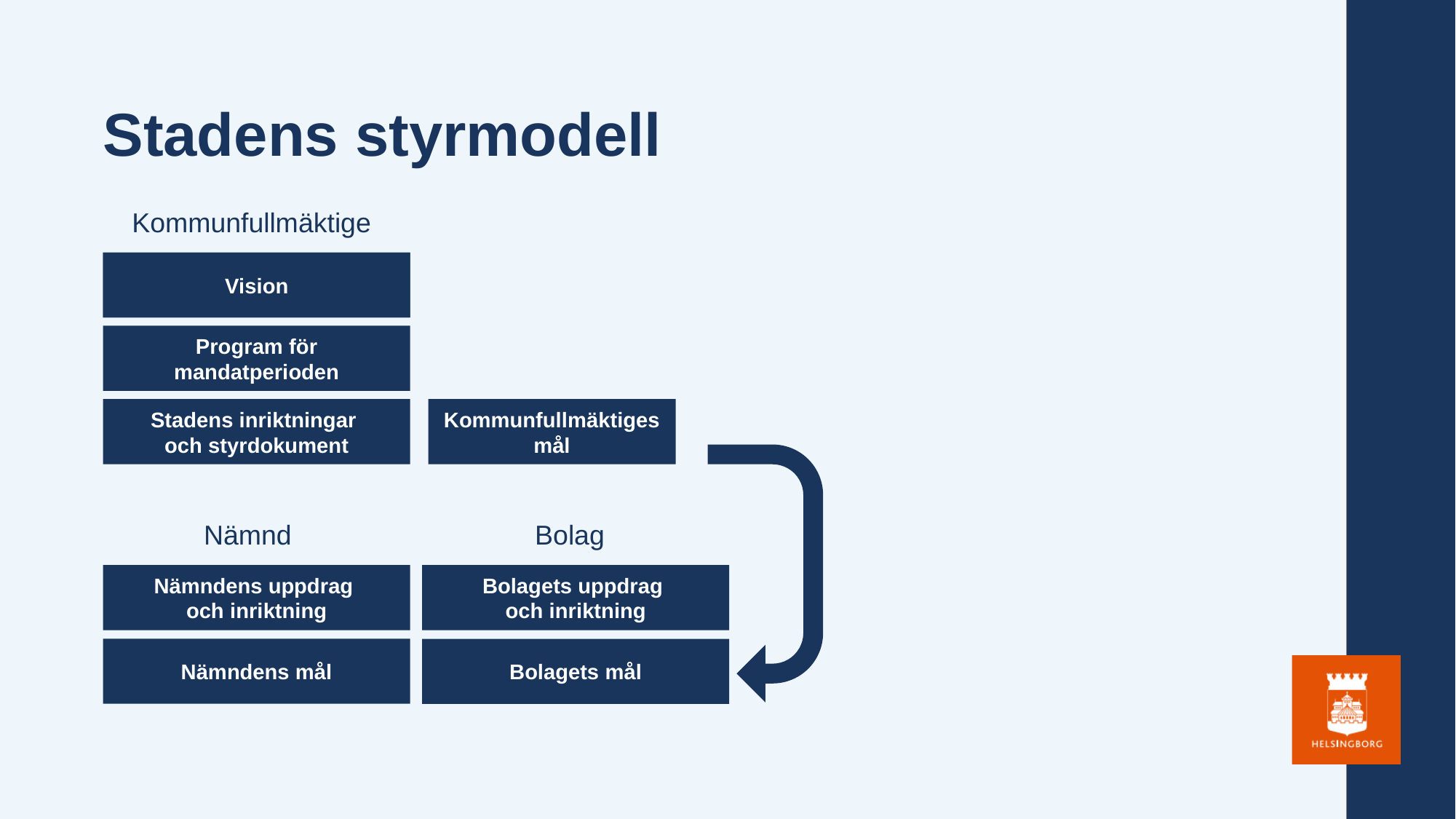

# Stadens styrmodell
Kommunfullmäktige
Vision
Vision
Program för mandatperioden
Stadens inriktningar
och styrdokument
Kommunfullmäktiges mål
Bolag
Nämnd

Nämndens uppdrag
och inriktning
Bolagets uppdrag
och inriktning
Nämndens mål
Bolagets mål